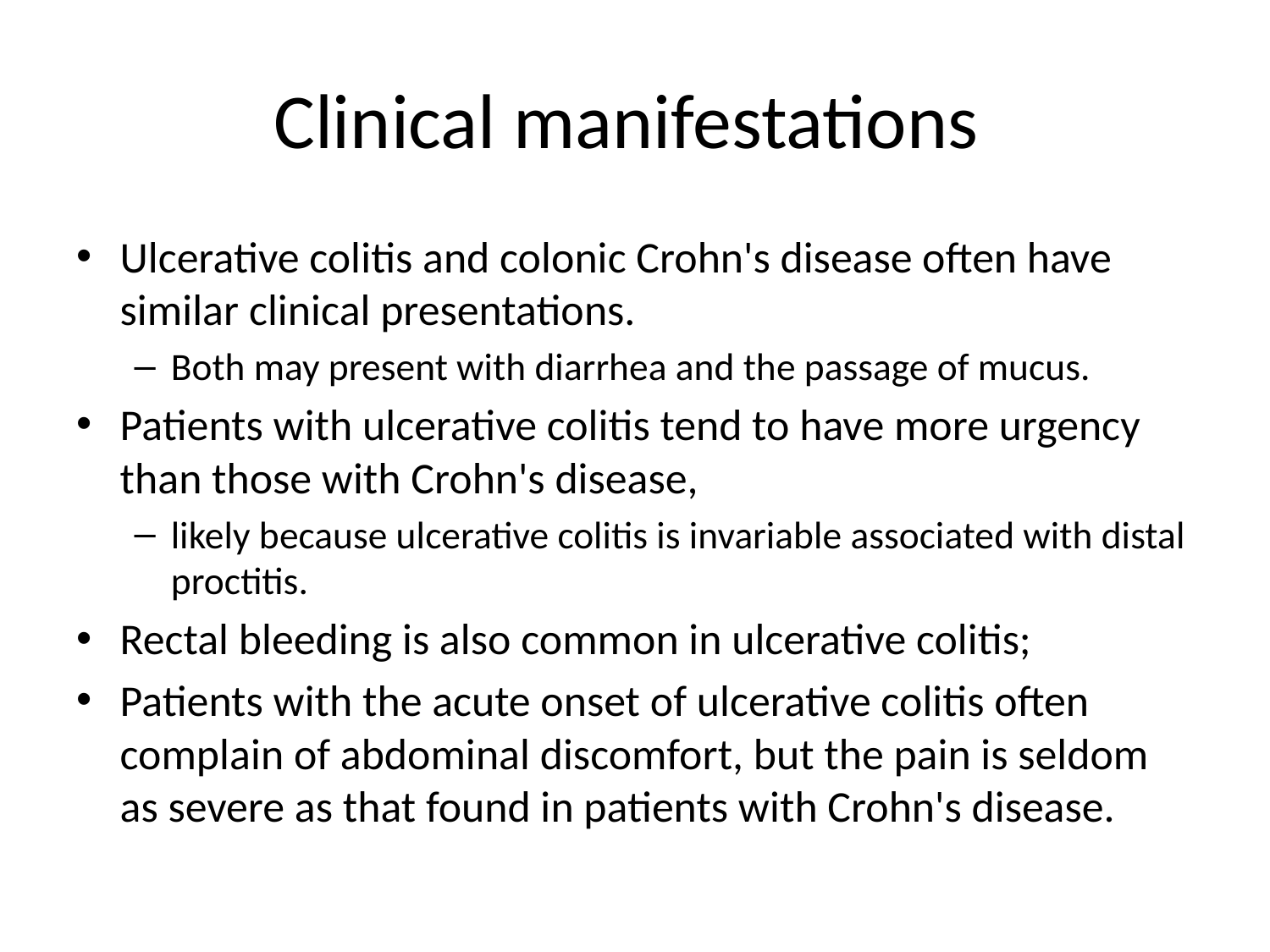

# Clinical manifestations
Ulcerative colitis and colonic Crohn's disease often have similar clinical presentations.
Both may present with diarrhea and the passage of mucus.
Patients with ulcerative colitis tend to have more urgency than those with Crohn's disease,
likely because ulcerative colitis is invariable associated with distal proctitis.
Rectal bleeding is also common in ulcerative colitis;
Patients with the acute onset of ulcerative colitis often complain of abdominal discomfort, but the pain is seldom as severe as that found in patients with Crohn's disease.